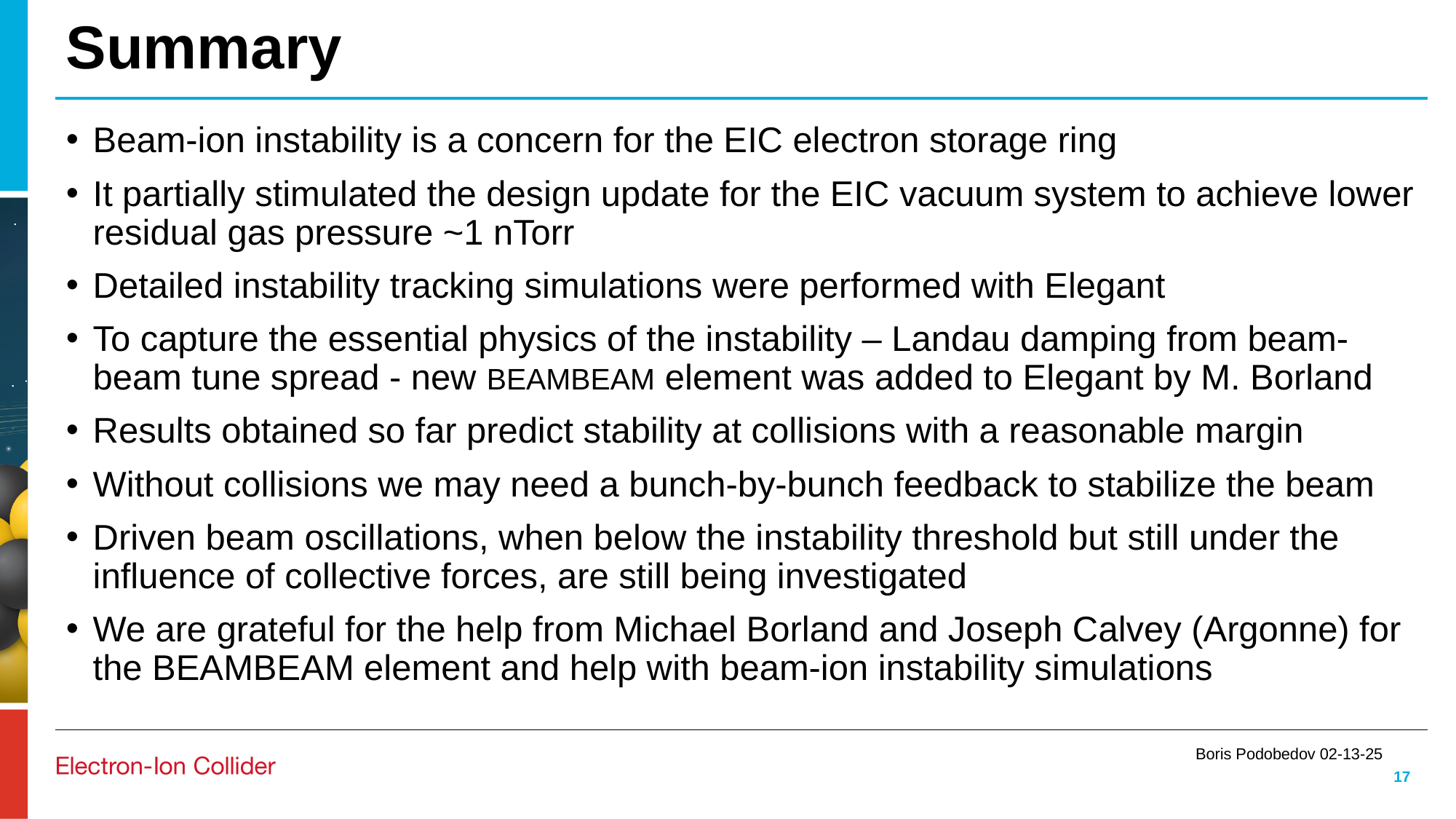

# Summary
Beam-ion instability is a concern for the EIC electron storage ring
It partially stimulated the design update for the EIC vacuum system to achieve lower residual gas pressure ~1 nTorr
Detailed instability tracking simulations were performed with Elegant
To capture the essential physics of the instability – Landau damping from beam-beam tune spread - new BEAMBEAM element was added to Elegant by M. Borland
Results obtained so far predict stability at collisions with a reasonable margin
Without collisions we may need a bunch-by-bunch feedback to stabilize the beam
Driven beam oscillations, when below the instability threshold but still under the influence of collective forces, are still being investigated
We are grateful for the help from Michael Borland and Joseph Calvey (Argonne) for the BEAMBEAM element and help with beam-ion instability simulations

Boris Podobedov 02-13-25

17